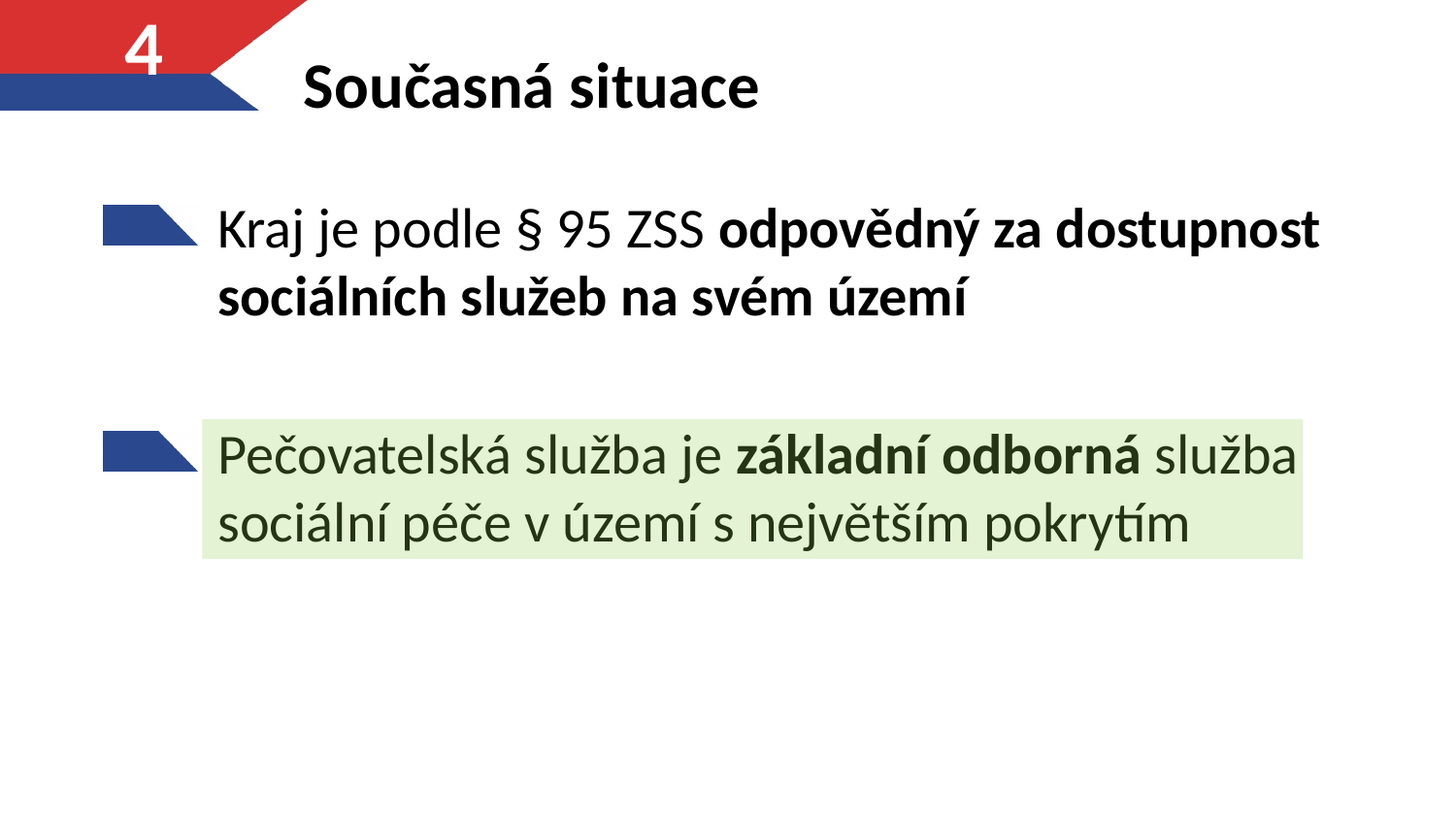

# Současná situace
4
Kraj je podle § 95 ZSS odpovědný za dostupnost sociálních služeb na svém území

Pečovatelská služba je základní odborná služba sociální péče v území s největším pokrytím